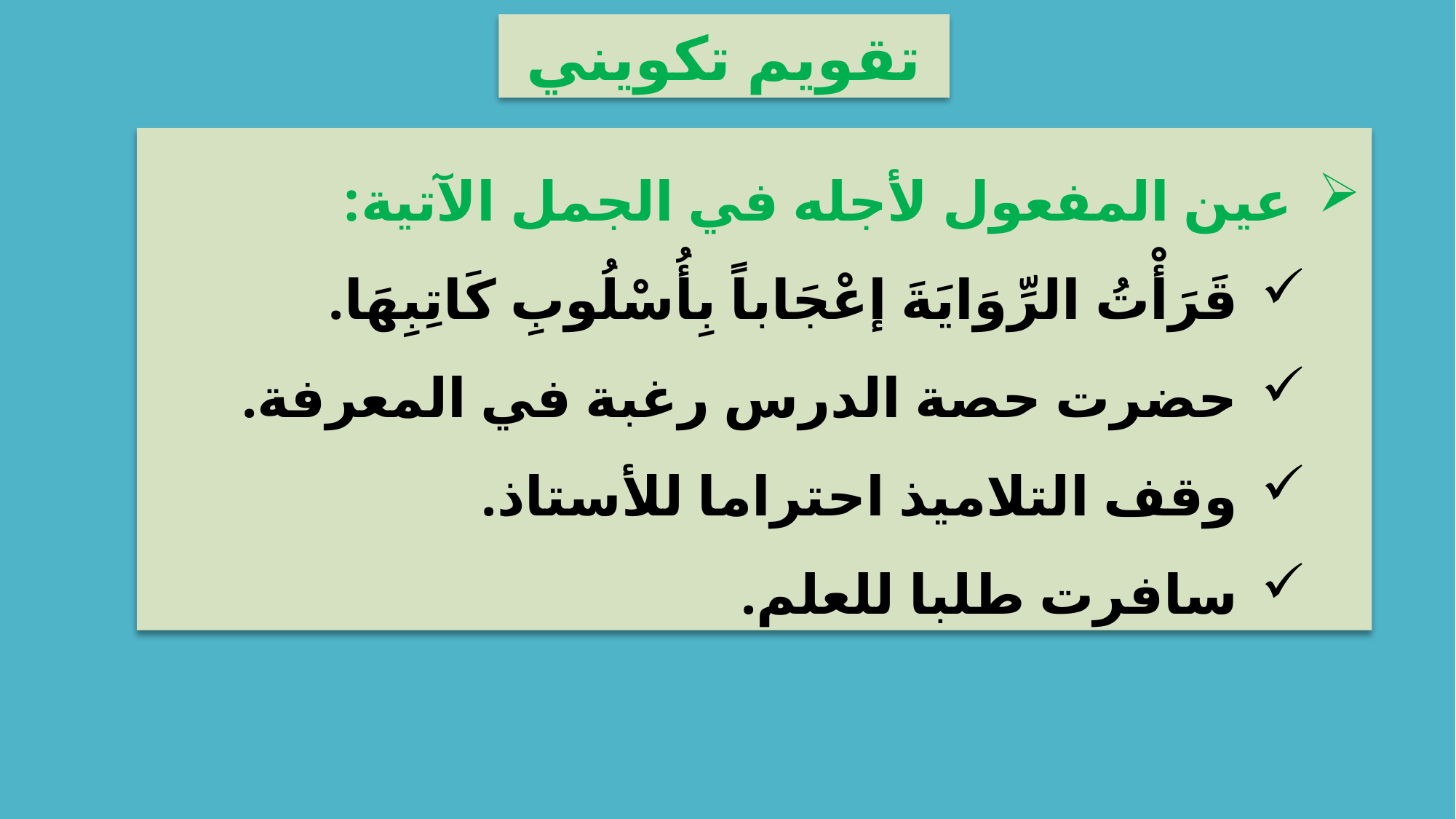

تقويم تكويني
عين المفعول لأجله في الجمل الآتية:
قَرَأْتُ الرِّوَايَةَ إعْجَاباً بِأُسْلُوبِ كَاتِبِهَا.
حضرت حصة الدرس رغبة في المعرفة.
وقف التلاميذ احتراما للأستاذ.
سافرت طلبا للعلم.